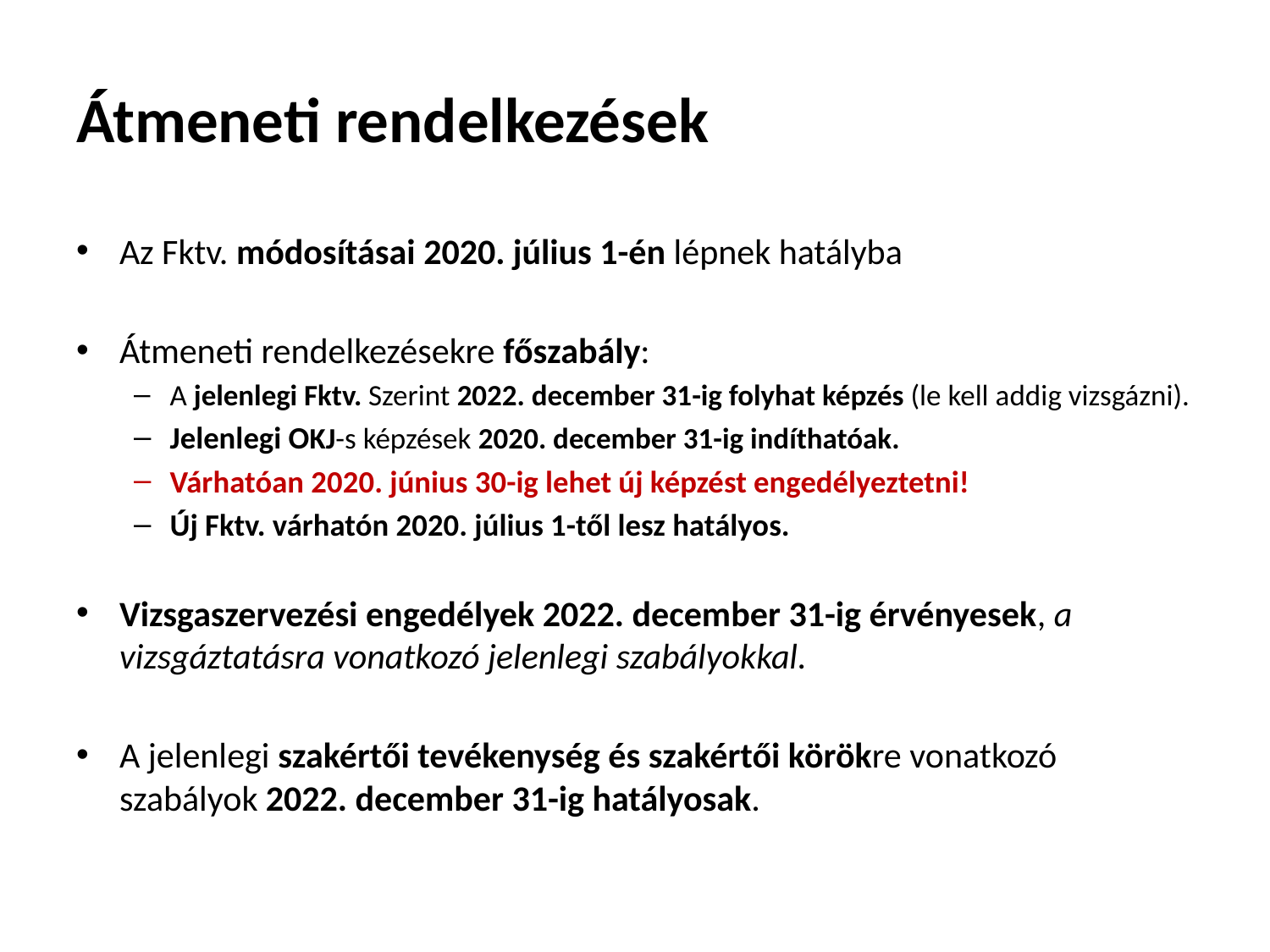

# Átmeneti rendelkezések
Az Fktv. módosításai 2020. július 1-én lépnek hatályba

Átmeneti rendelkezésekre főszabály:
A jelenlegi Fktv. Szerint 2022. december 31-ig folyhat képzés (le kell addig vizsgázni).
Jelenlegi OKJ-s képzések 2020. december 31-ig indíthatóak.
Várhatóan 2020. június 30-ig lehet új képzést engedélyeztetni!
Új Fktv. várhatón 2020. július 1-től lesz hatályos.

Vizsgaszervezési engedélyek 2022. december 31-ig érvényesek, a vizsgáztatásra vonatkozó jelenlegi szabályokkal.

A jelenlegi szakértői tevékenység és szakértői körökre vonatkozó szabályok 2022. december 31-ig hatályosak.